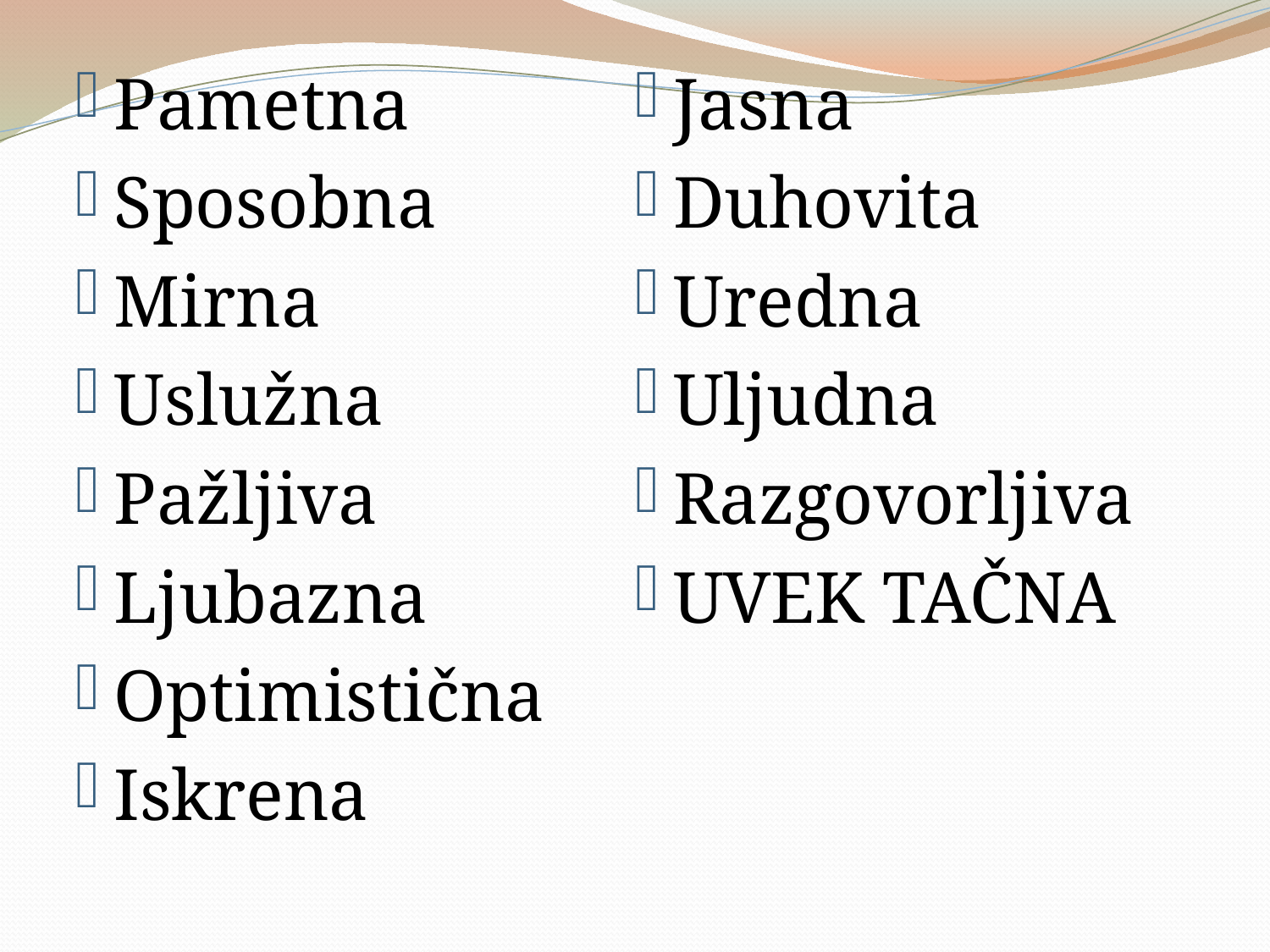

#
Pametna
Sposobna
Mirna
Uslužna
Pažljiva
Ljubazna
Optimistična
Iskrena
Jasna
Duhovita
Uredna
Uljudna
Razgovorljiva
UVEK TAČNA